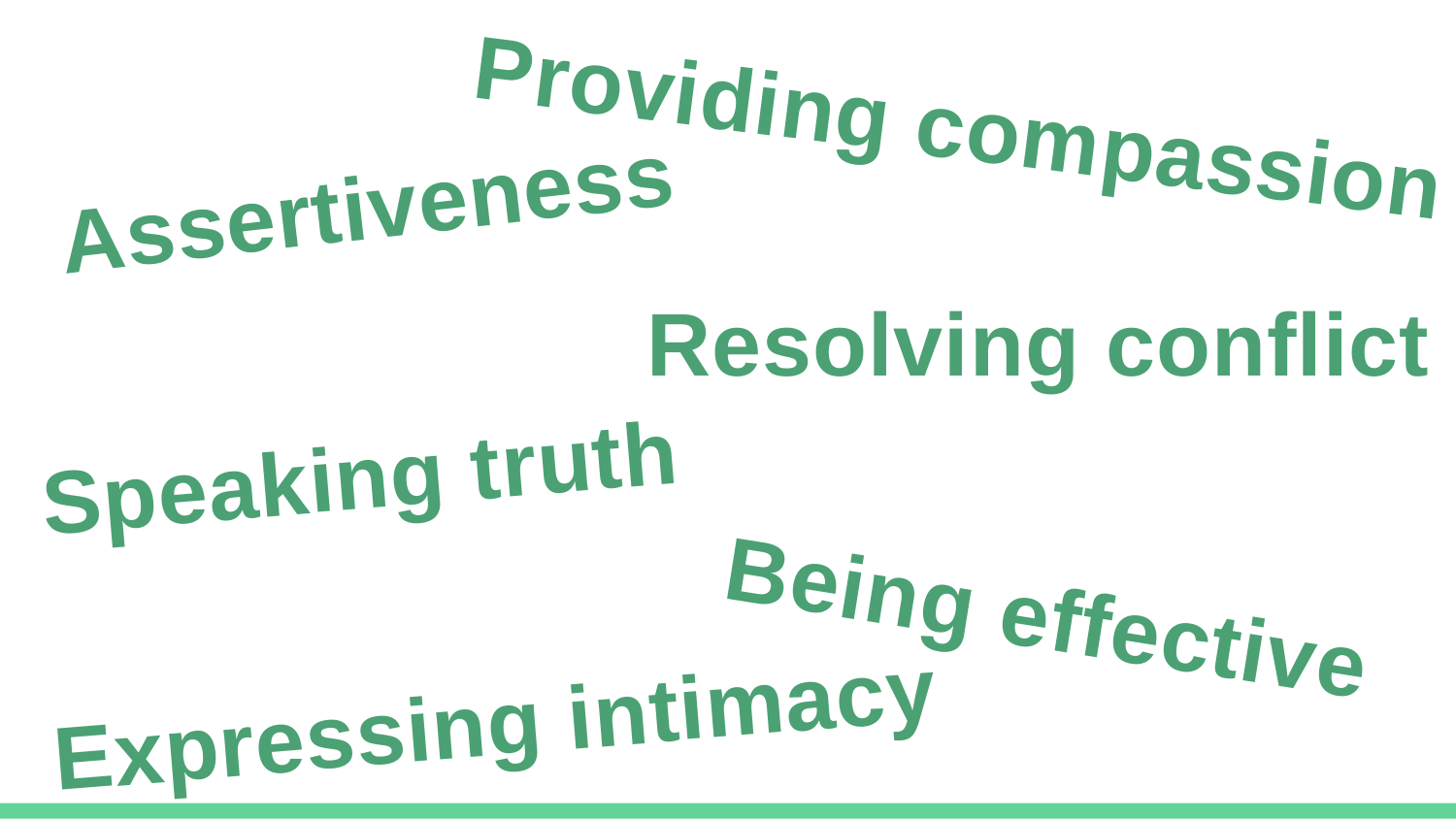

Providing compassion
Assertiveness
Resolving conflict
Speaking truth
Being effective
Expressing intimacy